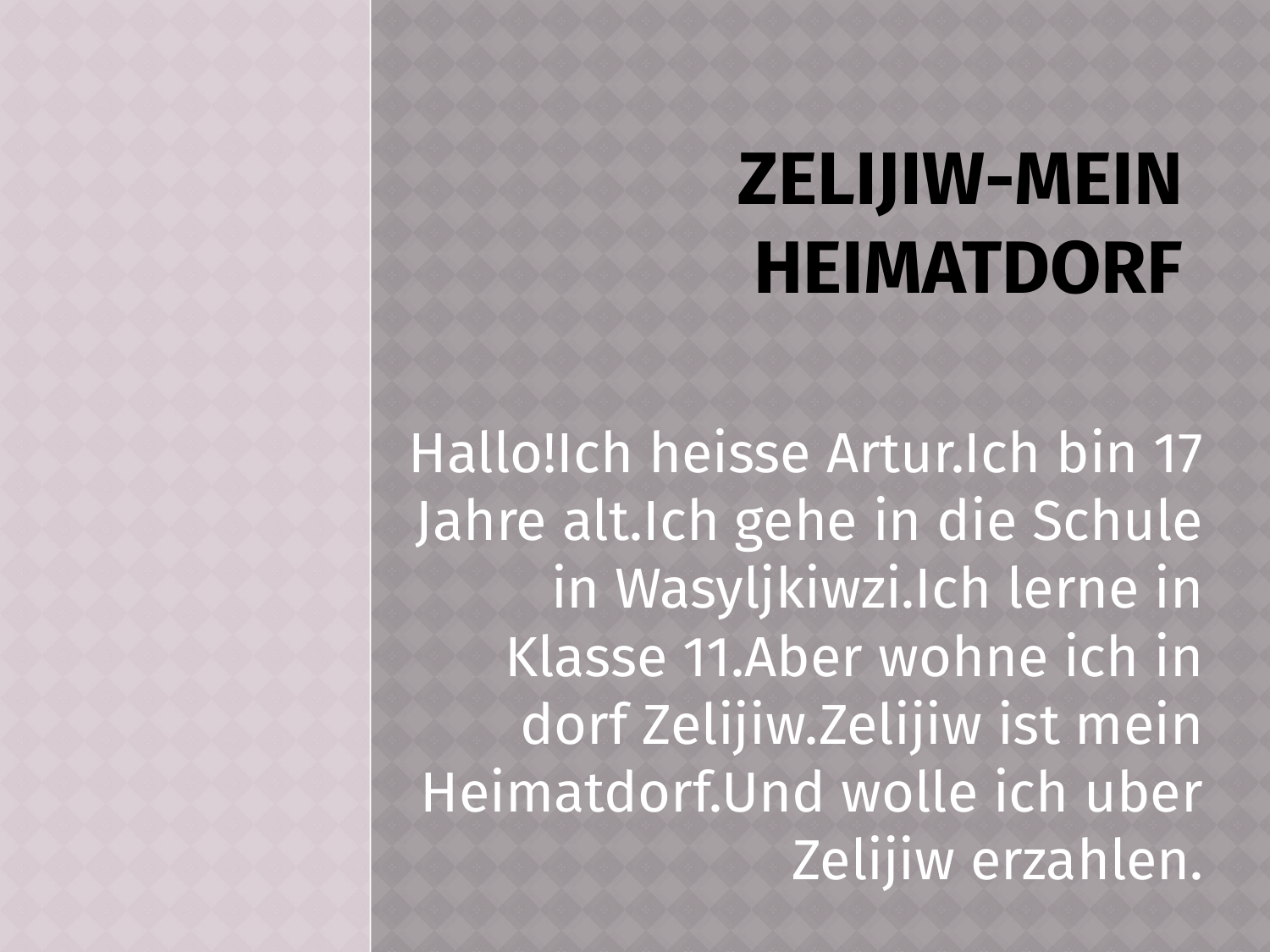

# ZELIJIW-MEIN HEIMATDORF
Hallo!Ich heisse Artur.Ich bin 17 Jahre alt.Ich gehe in die Schule in Wasyljkiwzi.Ich lerne in Klasse 11.Aber wohne ich in dorf Zelijiw.Zelijiw ist mein Heimatdorf.Und wolle ich uber Zelijiw erzahlen.